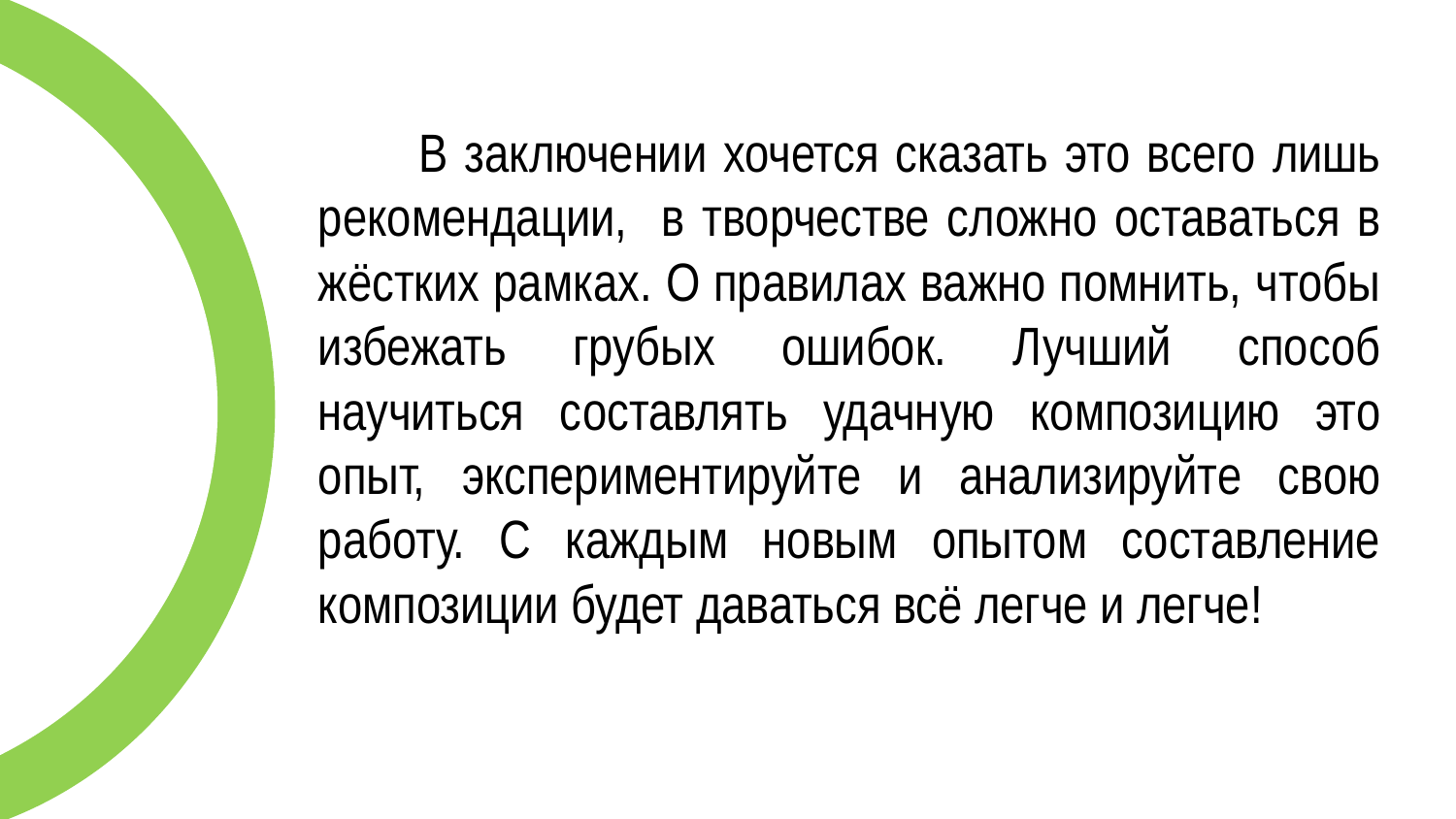

В заключении хочется сказать это всего лишь рекомендации,  в творчестве сложно оставаться в жёстких рамках. О правилах важно помнить, чтобы избежать грубых ошибок. Лучший способ научиться составлять удачную композицию это опыт, экспериментируйте и анализируйте свою работу. С каждым новым опытом составление композиции будет даваться всё легче и легче!